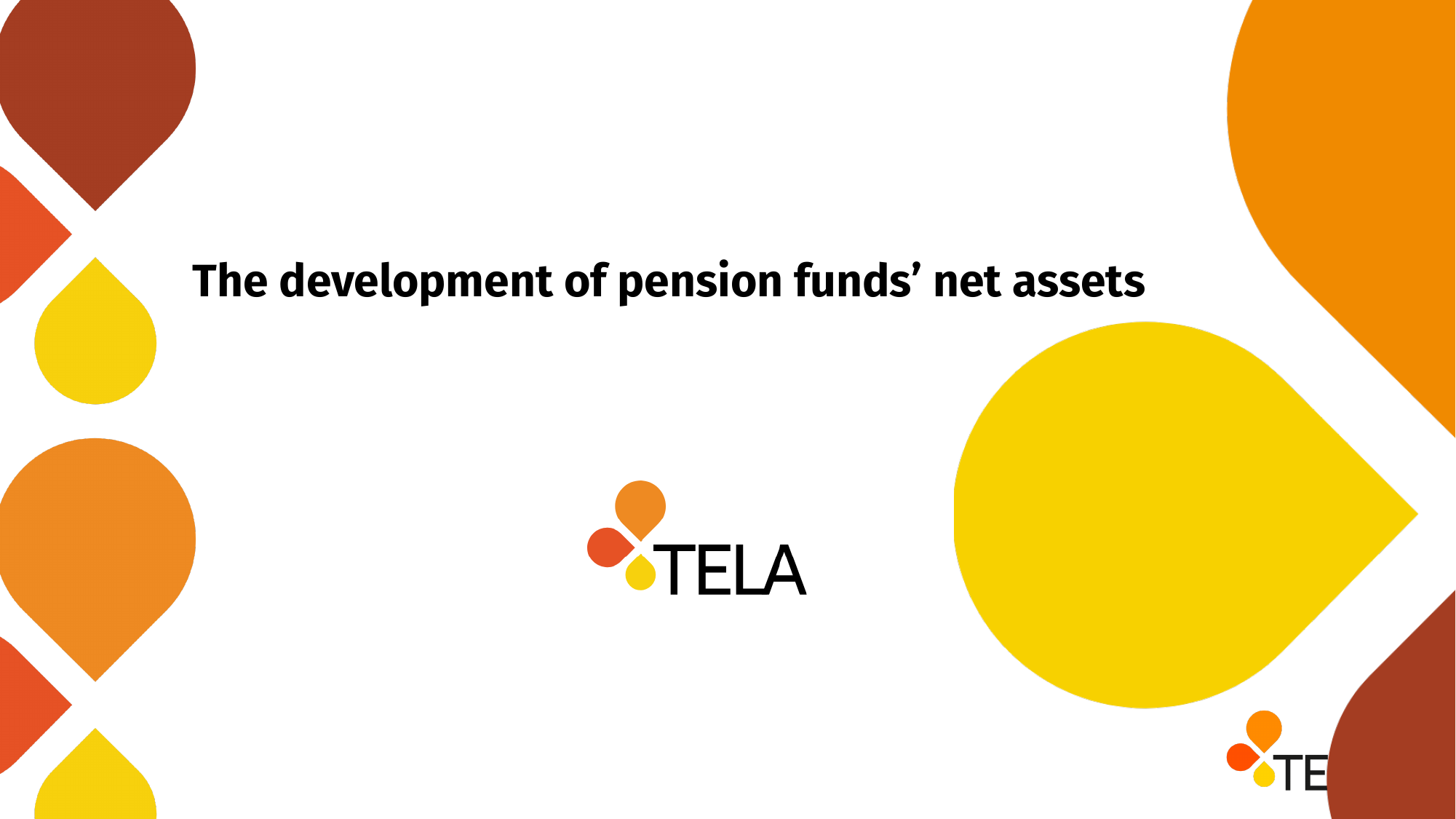

# The development of pension funds’ net assets